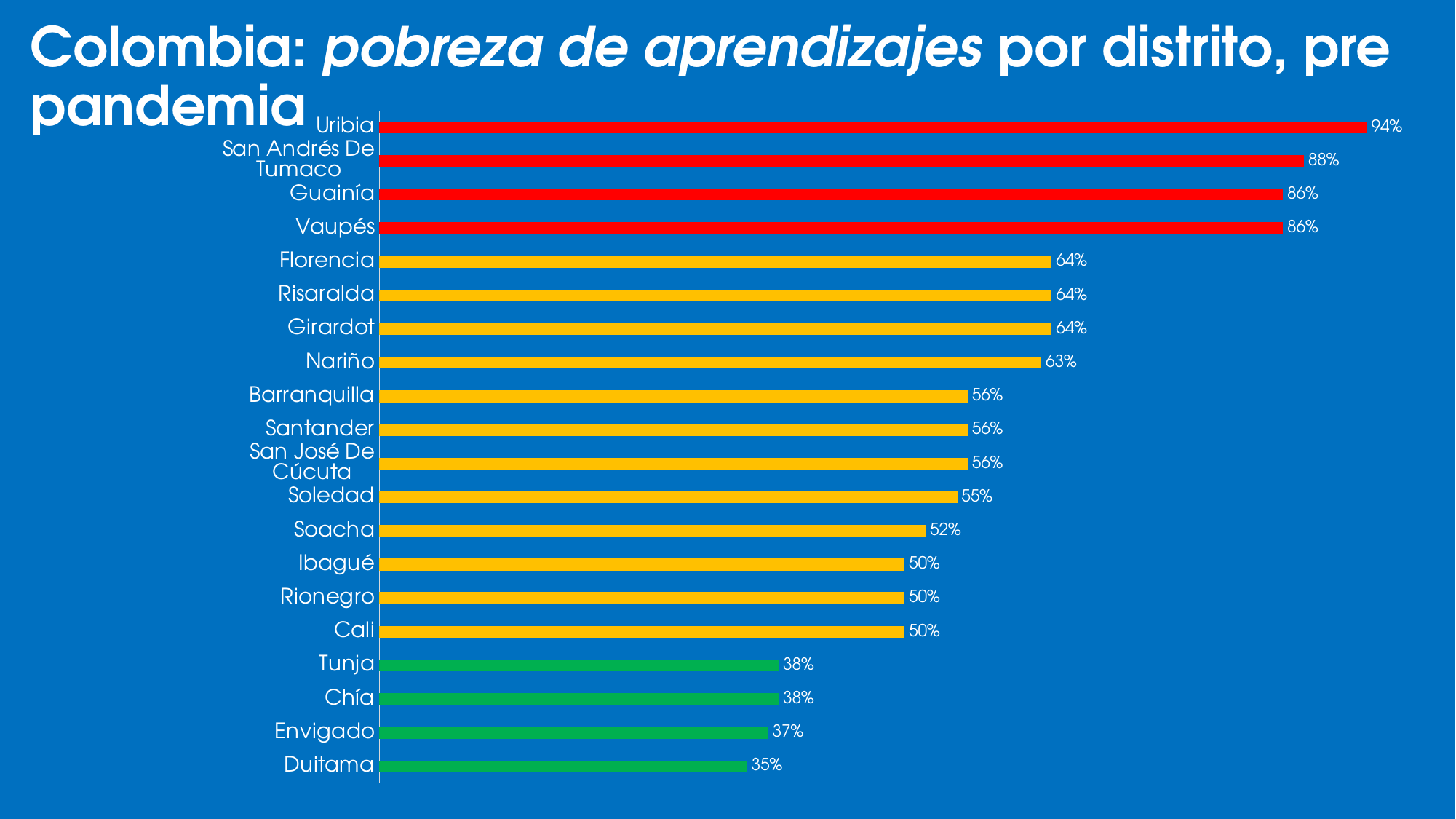

# Colombia: pobreza de aprendizajes por distrito, pre pandemia

### Chart

| Category |  |
|---|---|
| Duitama | 0.35 |
| Envigado | 0.37 |
| Chía | 0.38 |
| Tunja | 0.38 |
| Cali | 0.5 |
| Rionegro | 0.5 |
| Ibagué | 0.5 |
| Soacha | 0.52 |
| Soledad | 0.55 |
| San José De Cúcuta | 0.56 |
| Santander | 0.56 |
| Barranquilla | 0.56 |
| Nariño | 0.63 |
| Girardot | 0.64 |
| Risaralda | 0.64 |
| Florencia | 0.64 |
| Vaupés | 0.86 |
| Guainía | 0.86 |
| San Andrés De Tumaco | 0.88 |
| Uribia | 0.94 |